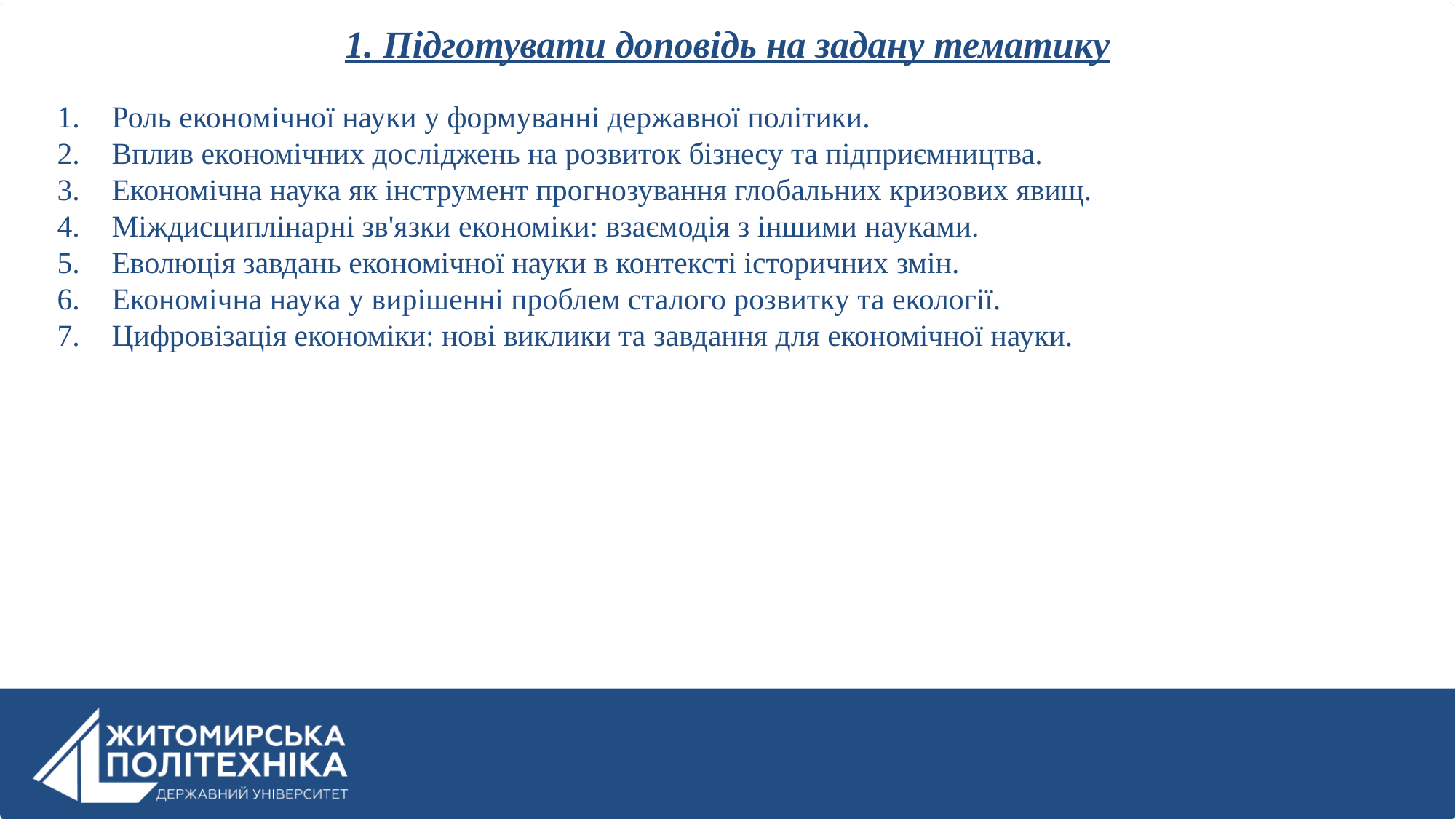

# 1. Підготувати доповідь на задану тематику
Роль економічної науки у формуванні державної політики.
Вплив економічних досліджень на розвиток бізнесу та підприємництва.
Економічна наука як інструмент прогнозування глобальних кризових явищ.
Міждисциплінарні зв'язки економіки: взаємодія з іншими науками.
Еволюція завдань економічної науки в контексті історичних змін.
Економічна наука у вирішенні проблем сталого розвитку та екології.
Цифровізація економіки: нові виклики та завдання для економічної науки.